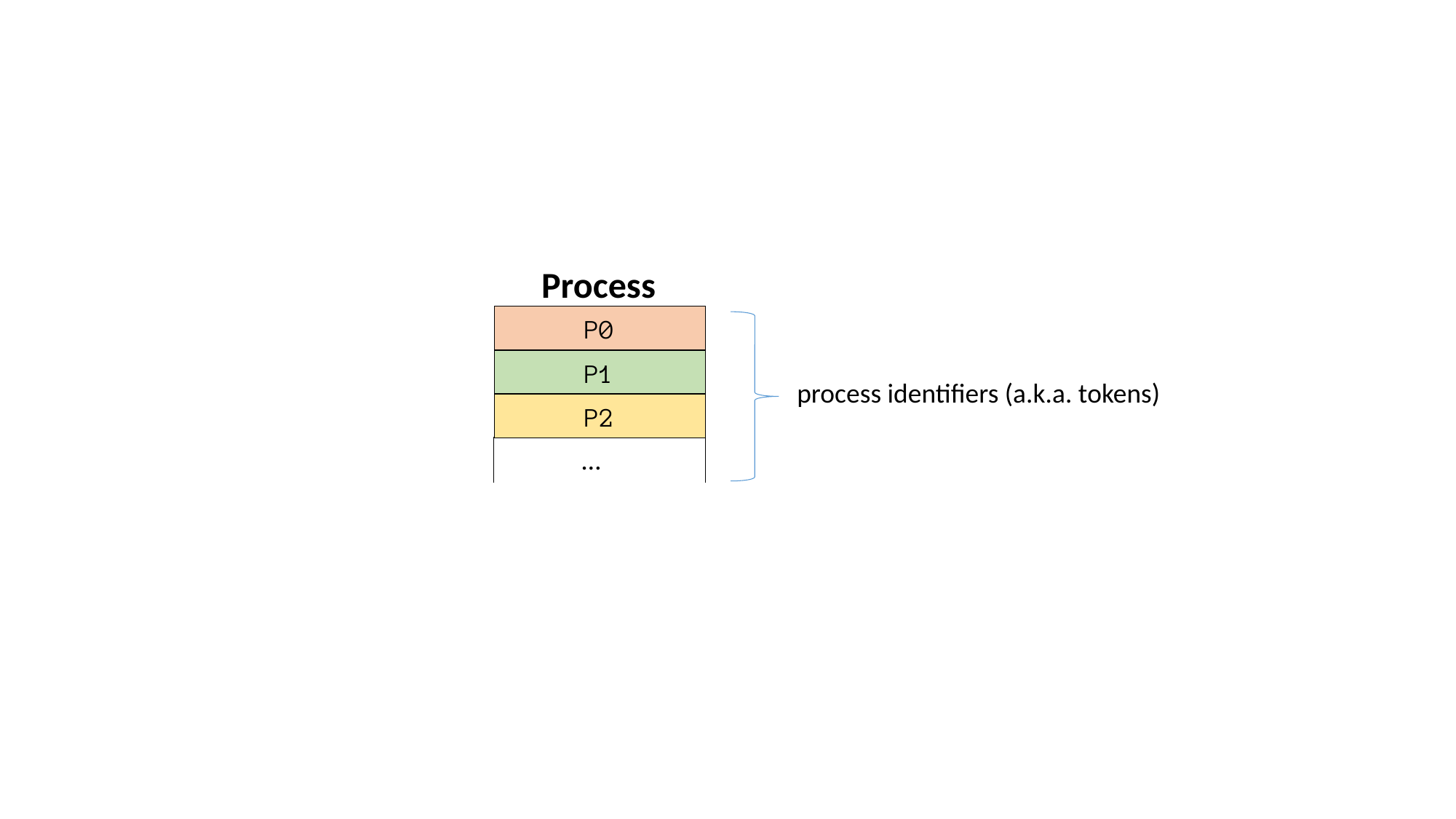

Process
P0

P1
process identifiers (a.k.a. tokens)
P2
…